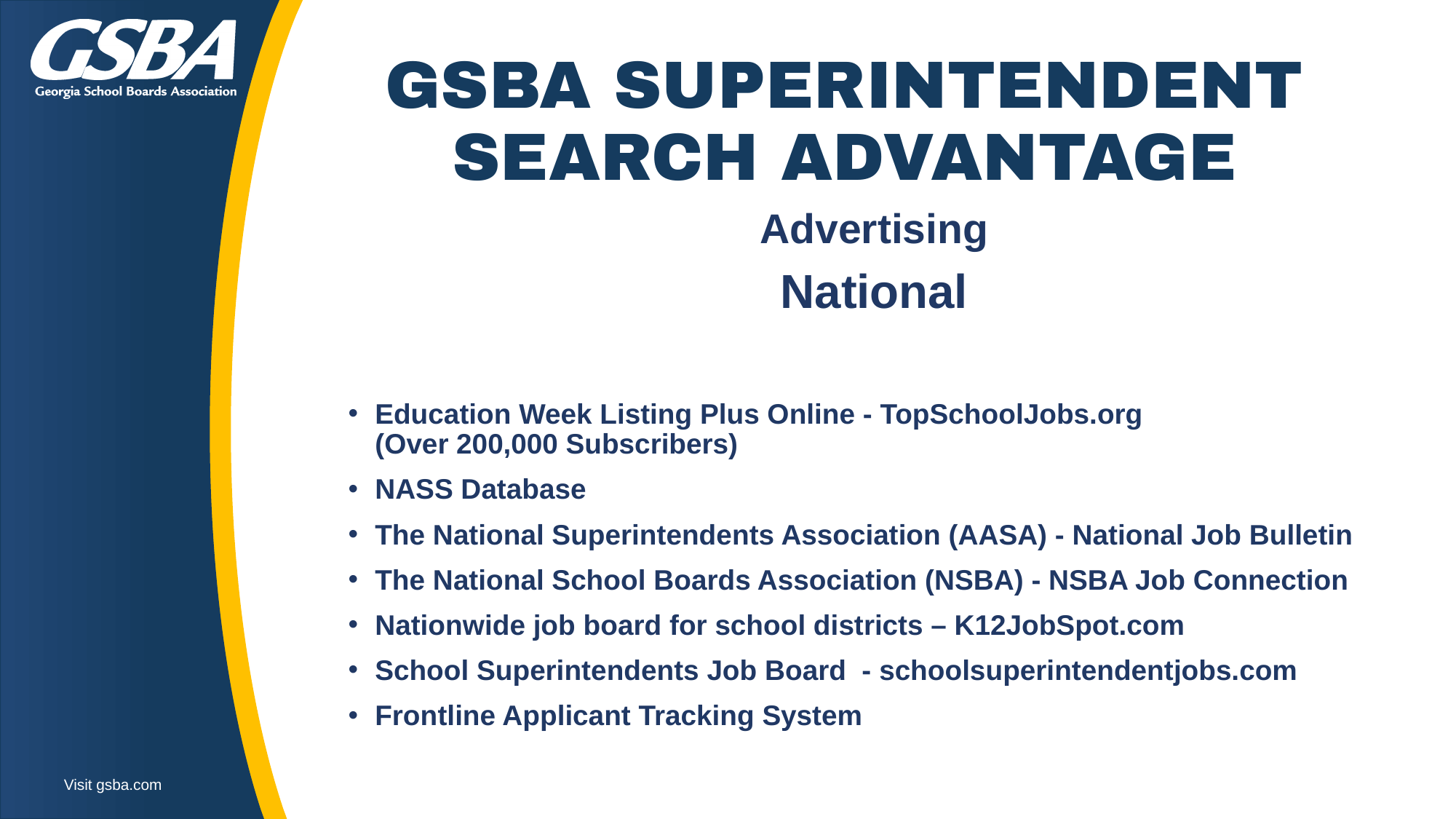

# GSBA SUPERINTENDENT SEARCH ADVANTAGE
Advertising
National

Education Week Listing Plus Online - TopSchoolJobs.org                              (Over 200,000 Subscribers)
NASS Database
The National Superintendents Association (AASA) - National Job Bulletin
The National School Boards Association (NSBA) - NSBA Job Connection
Nationwide job board for school districts – K12JobSpot.com
School Superintendents Job Board  - schoolsuperintendentjobs.com
Frontline Applicant Tracking System